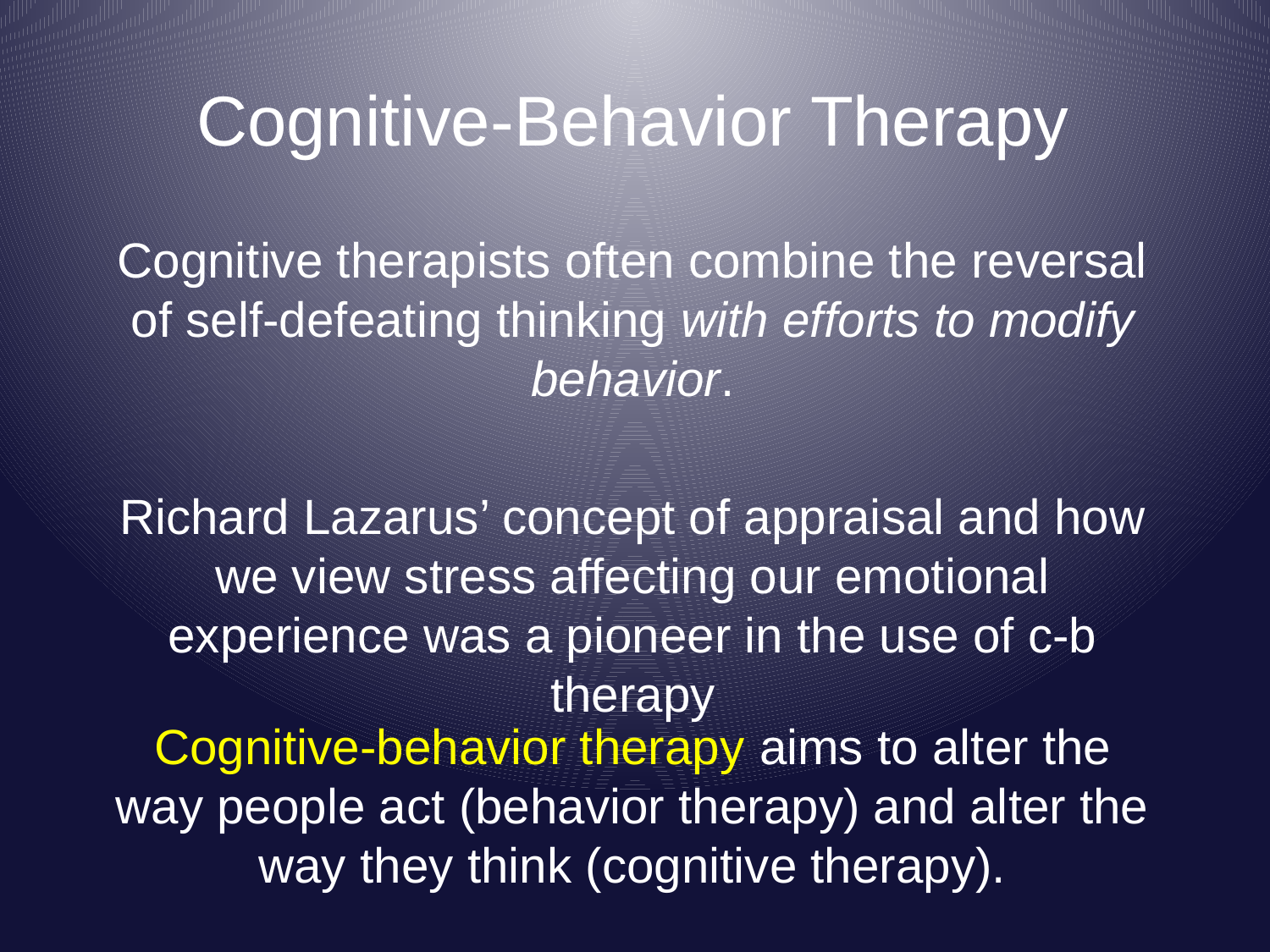

# Cognitive-Behavior Therapy
Cognitive therapists often combine the reversal of self-defeating thinking with efforts to modify behavior.

Richard Lazarus’ concept of appraisal and how we view stress affecting our emotional experience was a pioneer in the use of c-b therapy
Cognitive-behavior therapy aims to alter the way people act (behavior therapy) and alter the way they think (cognitive therapy).